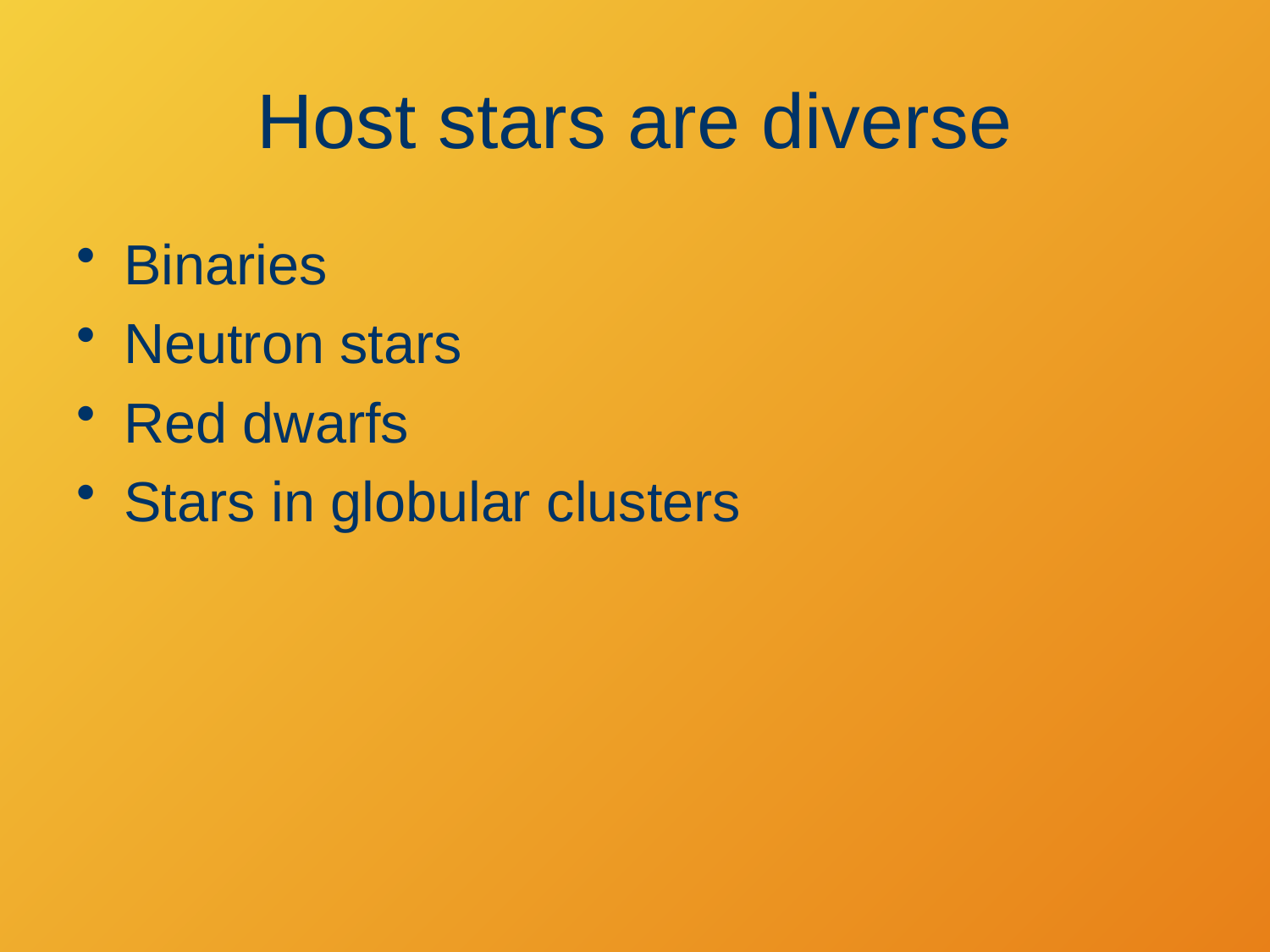

# Host stars are diverse
Binaries
Neutron stars
Red dwarfs
Stars in globular clusters